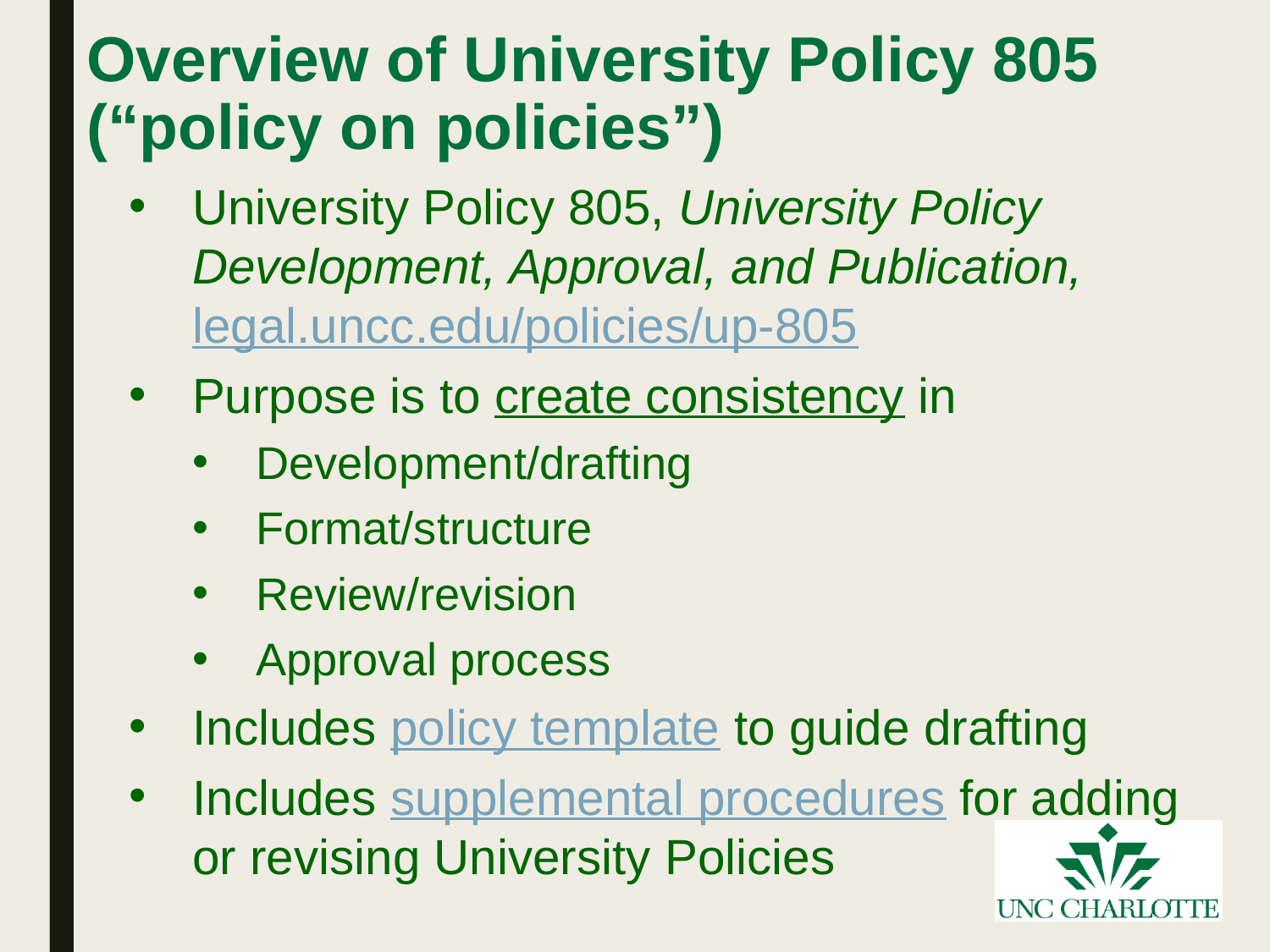

# Overview of University Policy 805 (“policy on policies”)
University Policy 805, University Policy Development, Approval, and Publication, legal.uncc.edu/policies/up-805
Purpose is to create consistency in
Development/drafting
Format/structure
Review/revision
Approval process
Includes policy template to guide drafting
Includes supplemental procedures for adding or revising University Policies